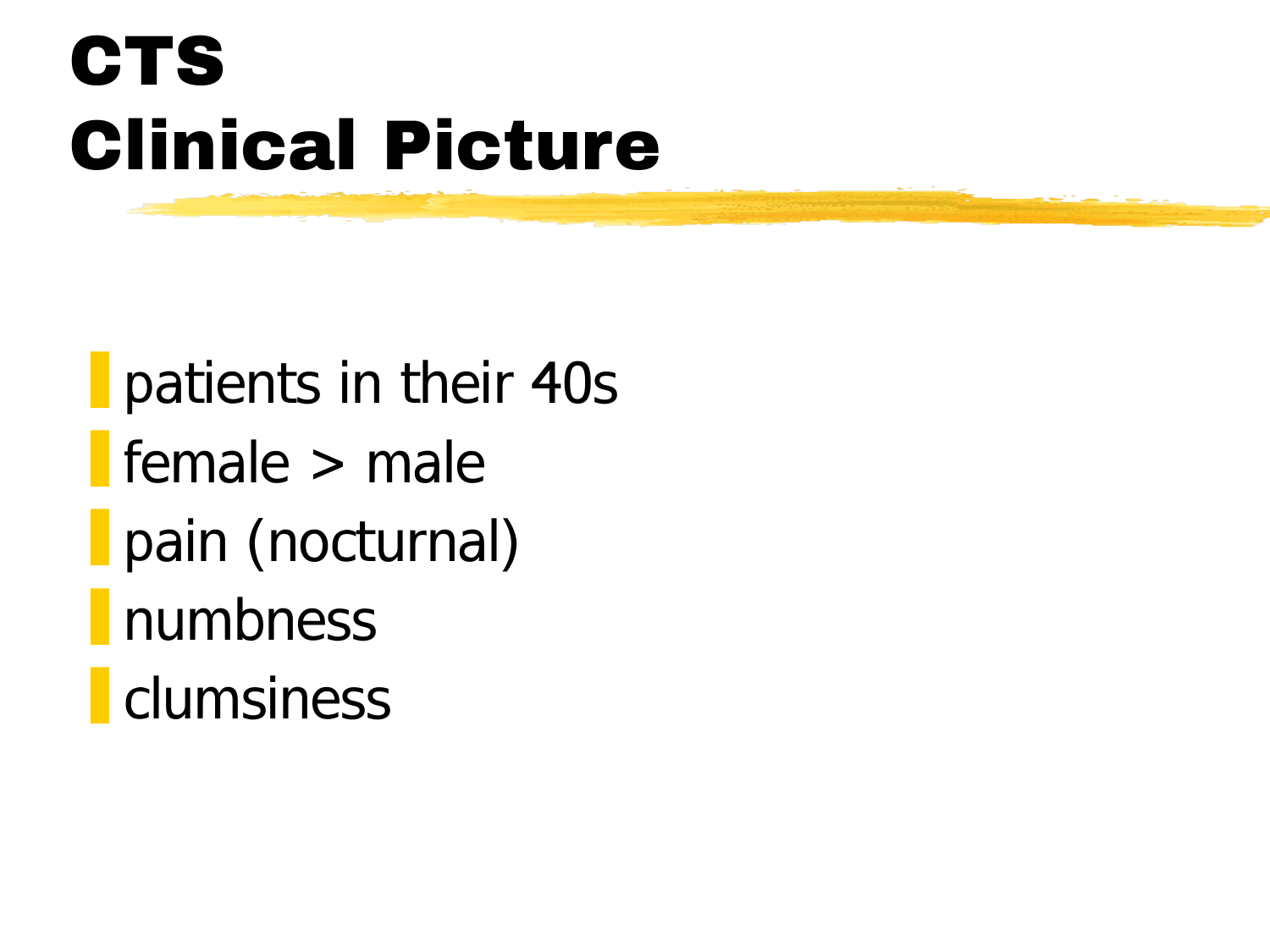

# CTS Clinical Picture

patients in their 40s
female > male
pain (nocturnal)
numbness
clumsiness